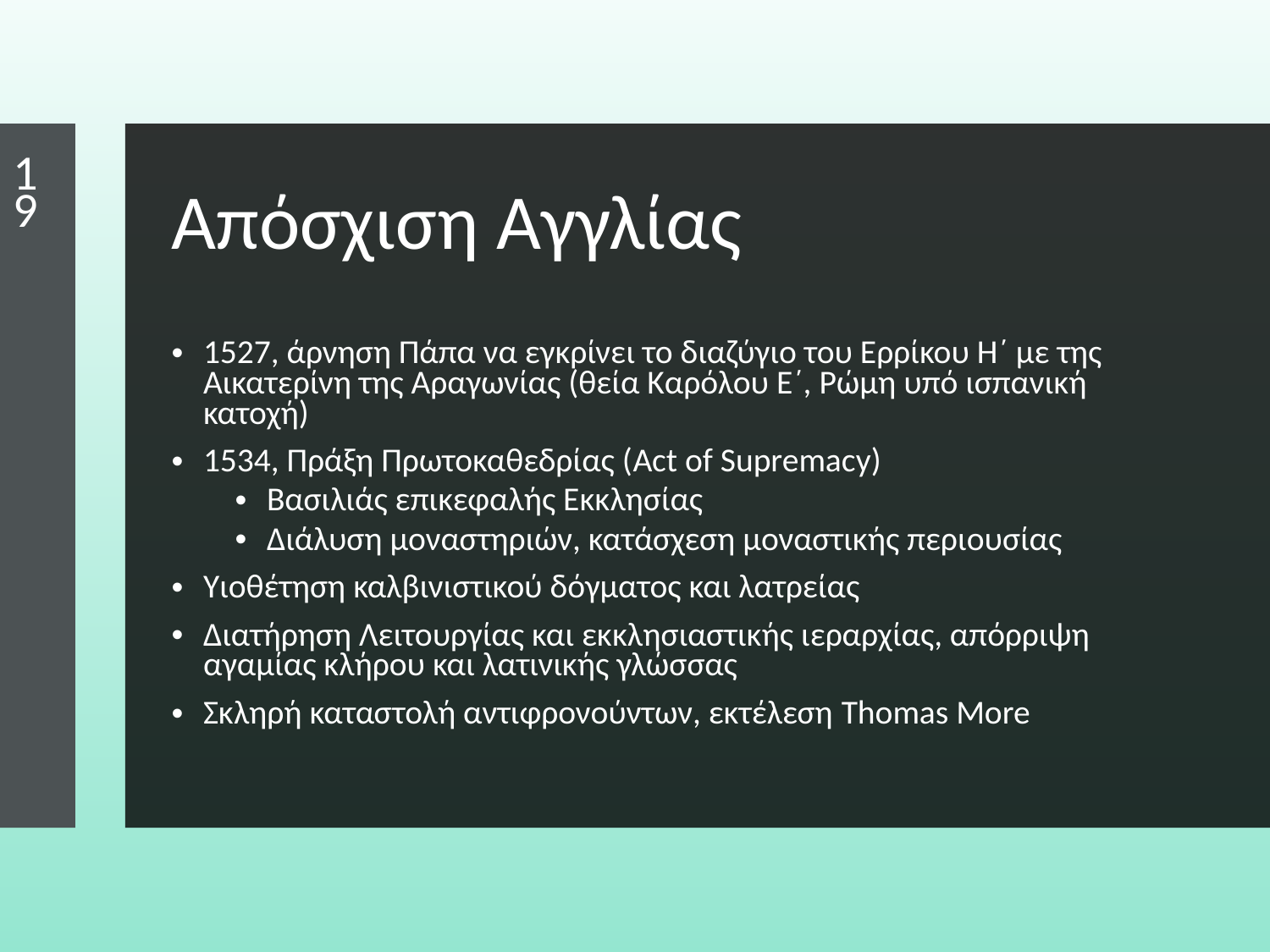

19
# Απόσχιση Αγγλίας
1527, άρνηση Πάπα να εγκρίνει το διαζύγιο του Ερρίκου Η΄ με της Αικατερίνη της Αραγωνίας (θεία Καρόλου Ε΄, Ρώμη υπό ισπανική κατοχή)
1534, Πράξη Πρωτοκαθεδρίας (Act of Supremacy)
Βασιλιάς επικεφαλής Εκκλησίας
Διάλυση μοναστηριών, κατάσχεση μοναστικής περιουσίας
Υιοθέτηση καλβινιστικού δόγματος και λατρείας
Διατήρηση Λειτουργίας και εκκλησιαστικής ιεραρχίας, απόρριψη αγαμίας κλήρου και λατινικής γλώσσας
Σκληρή καταστολή αντιφρονούντων, εκτέλεση Thomas More